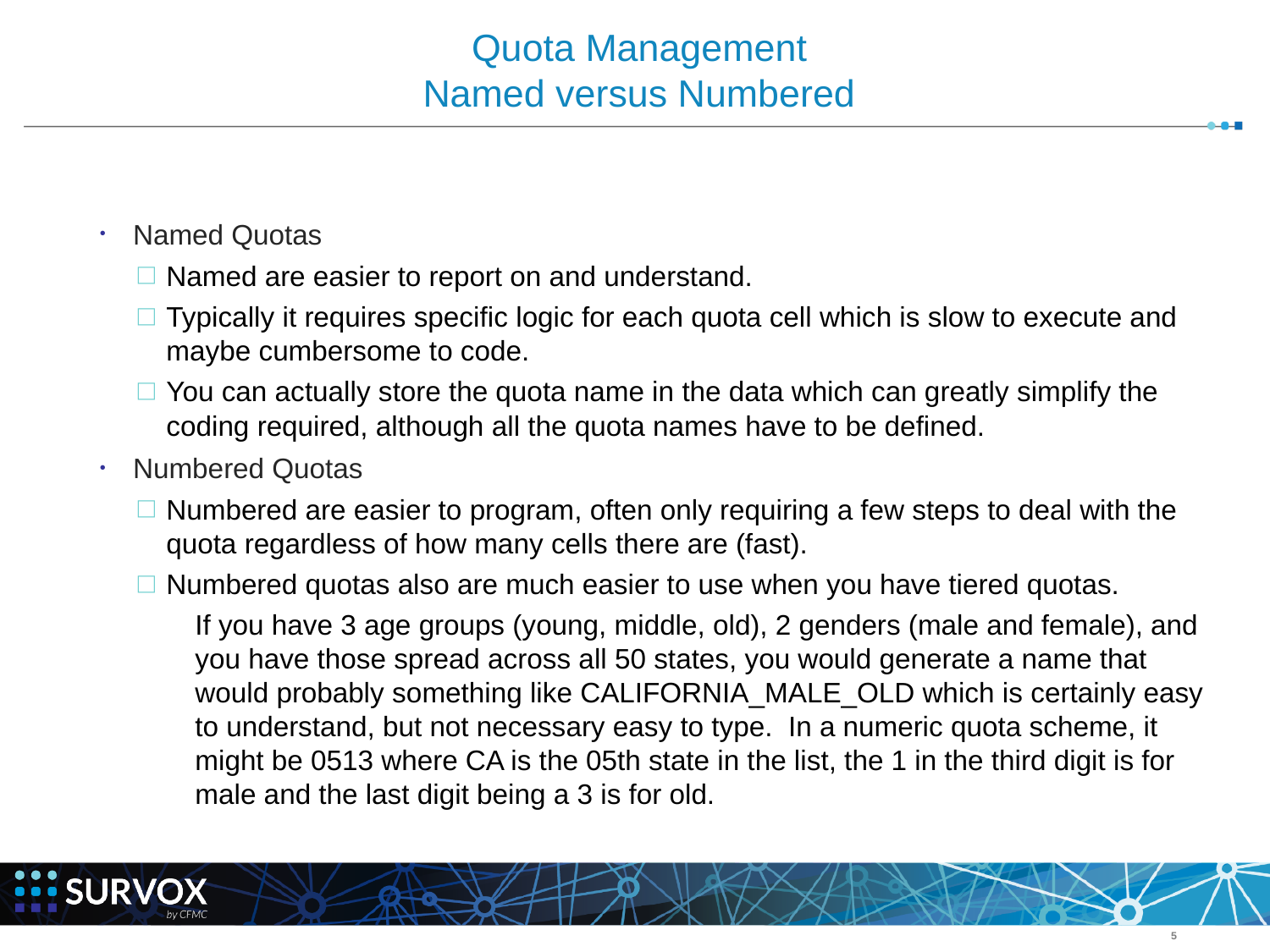

# Quota Management Named versus Numbered
Named Quotas
Named are easier to report on and understand.
Typically it requires specific logic for each quota cell which is slow to execute and maybe cumbersome to code.
You can actually store the quota name in the data which can greatly simplify the coding required, although all the quota names have to be defined.
Numbered Quotas
Numbered are easier to program, often only requiring a few steps to deal with the quota regardless of how many cells there are (fast).
Numbered quotas also are much easier to use when you have tiered quotas.
If you have 3 age groups (young, middle, old), 2 genders (male and female), and you have those spread across all 50 states, you would generate a name that would probably something like CALIFORNIA_MALE_OLD which is certainly easy to understand, but not necessary easy to type.  In a numeric quota scheme, it might be 0513 where CA is the 05th state in the list, the 1 in the third digit is for male and the last digit being a 3 is for old.
5